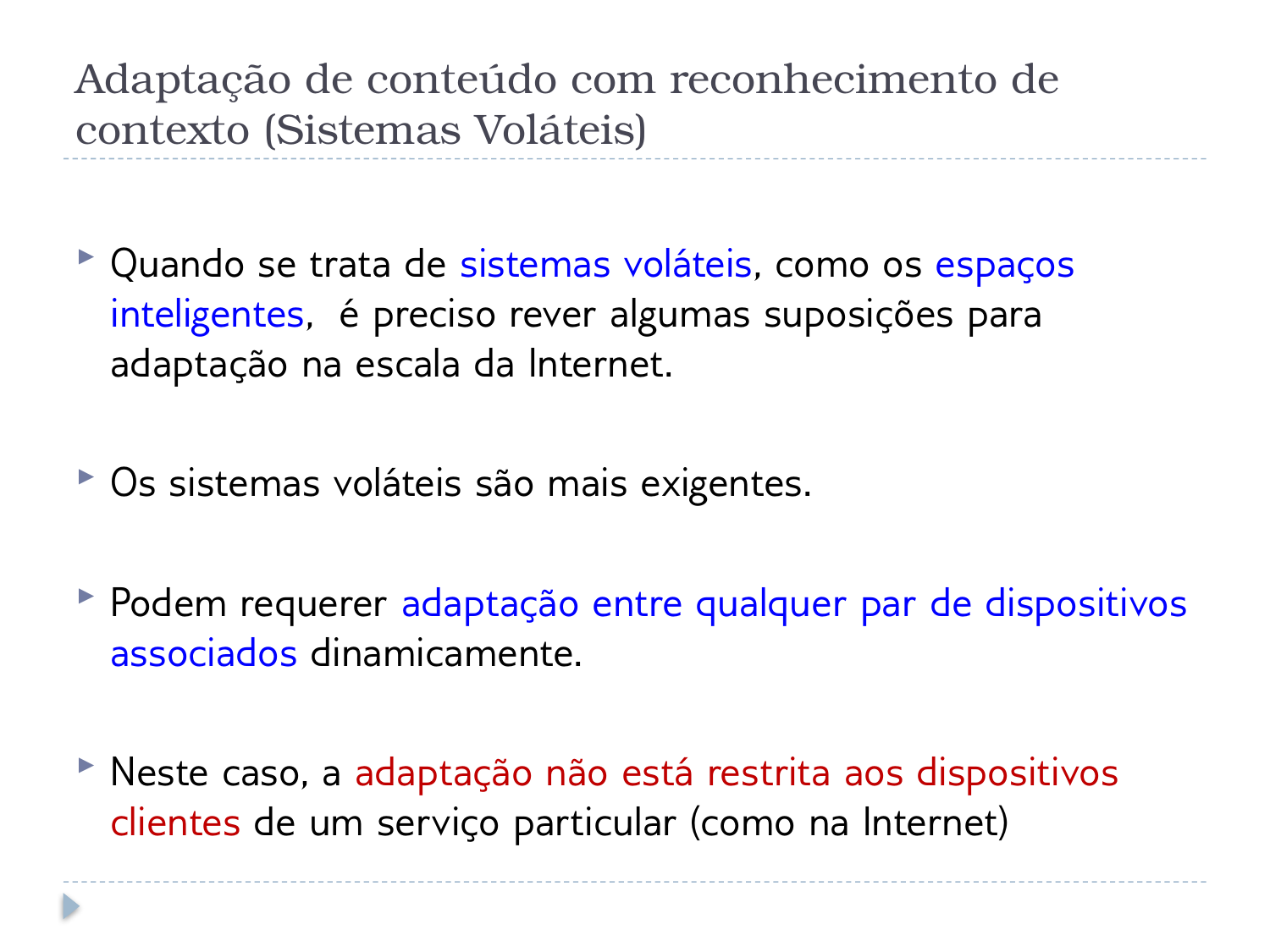

# Adaptação de conteúdo com reconhecimento de contexto (Sistemas Voláteis)

Quando se trata de sistemas voláteis, como os espaços inteligentes,  é preciso rever algumas suposições para adaptação na escala da Internet.

Os sistemas voláteis são mais exigentes.

Podem requerer adaptação entre qualquer par de dispositivos associados dinamicamente.

Neste caso, a adaptação não está restrita aos dispositivos clientes de um serviço particular (como na Internet)